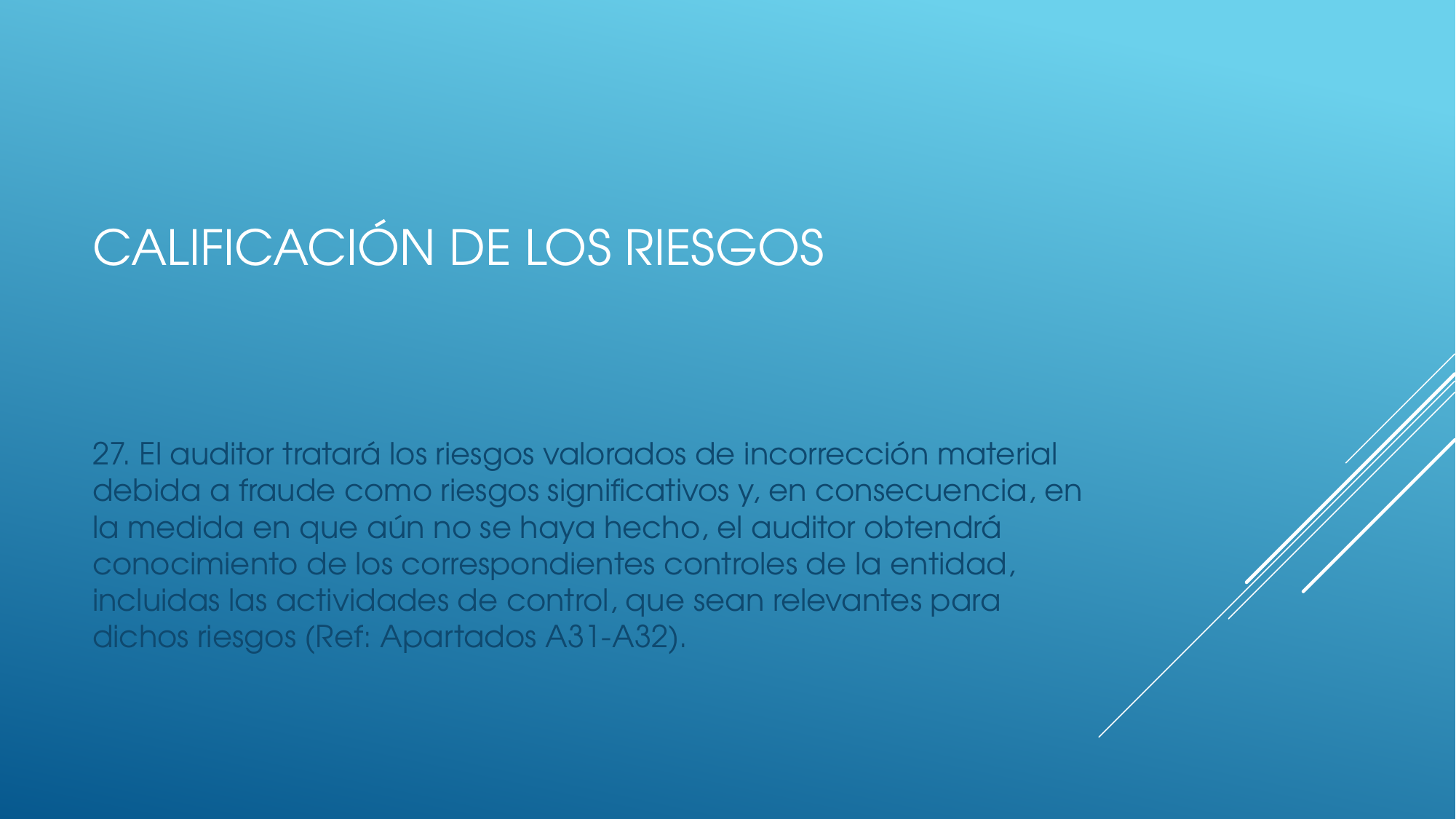

# Calificación de los riesgos
27. El auditor tratará los riesgos valorados de incorrección material debida a fraude como riesgos significativos y, en consecuencia, en la medida en que aún no se haya hecho, el auditor obtendrá conocimiento de los correspondientes controles de la entidad, incluidas las actividades de control, que sean relevantes para dichos riesgos (Ref: Apartados A31-A32).